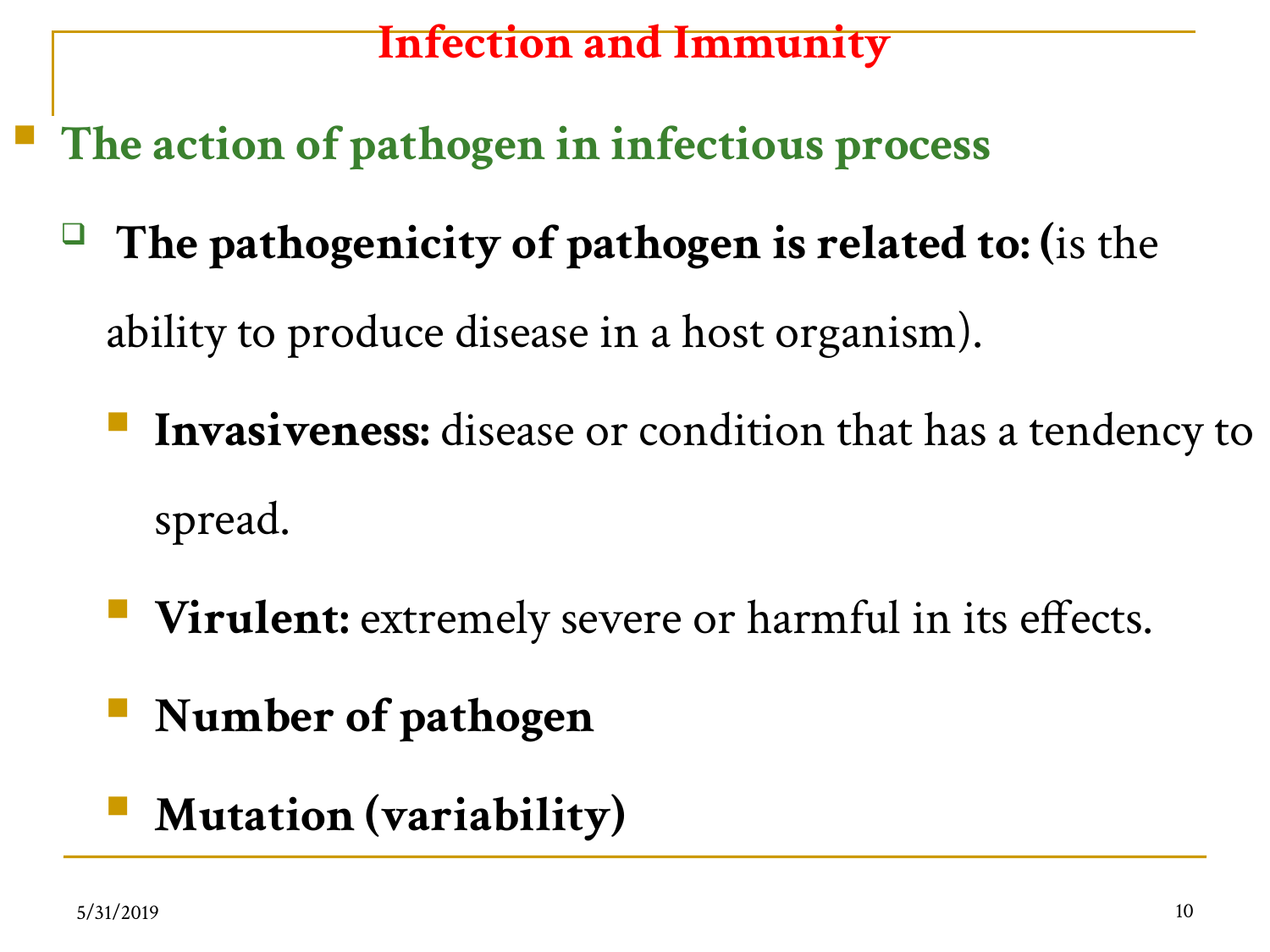

# Infection and Immunity
The action of pathogen in infectious process
 The pathogenicity of pathogen is related to: (is the ability to produce disease in a host organism).
Invasiveness: disease or condition that has a tendency to spread.
Virulent: extremely severe or harmful in its effects.
Number of pathogen
Mutation (variability)
5/31/2019
10